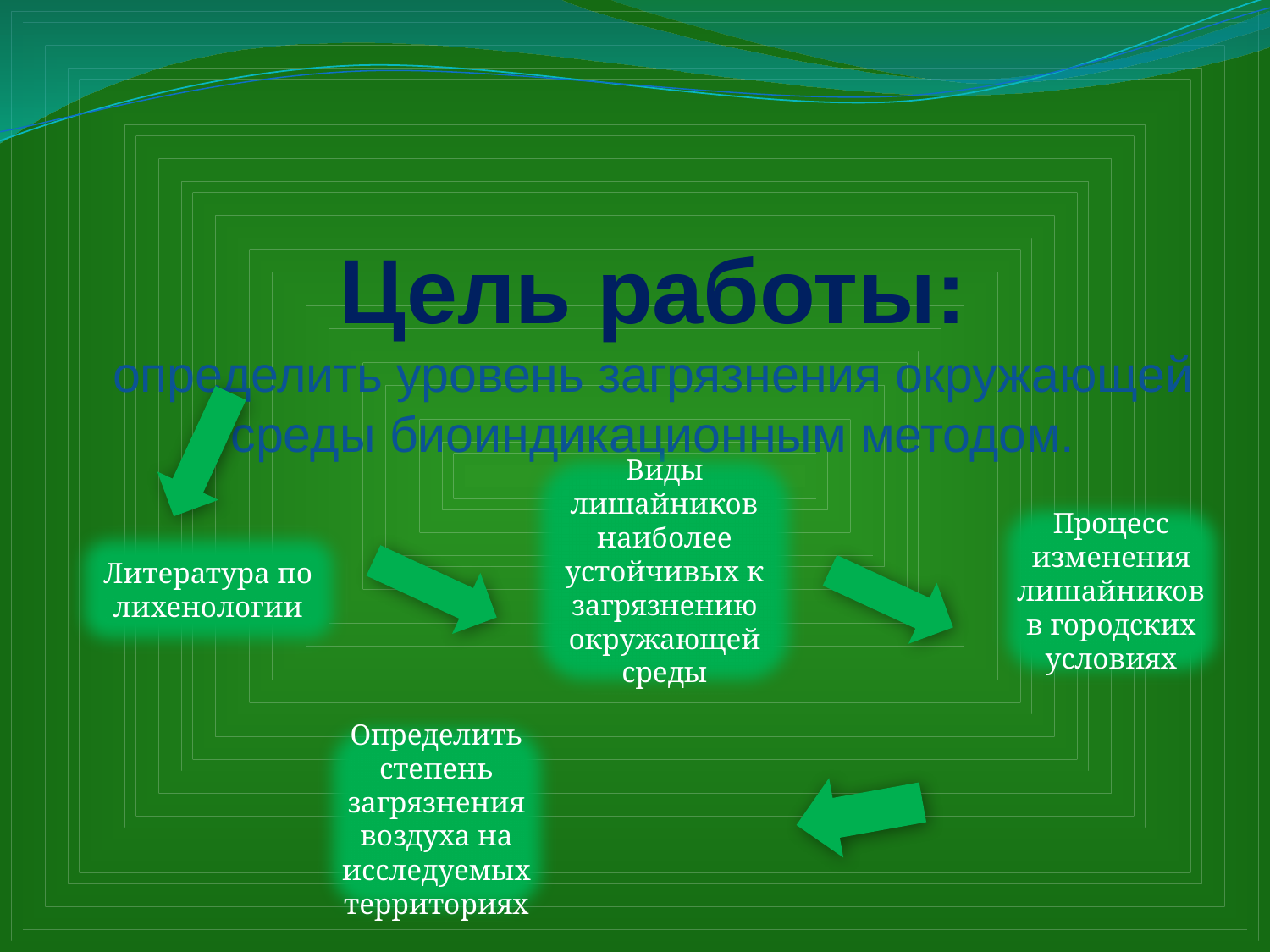

# Цель работы: определить уровень загрязнения окружающей среды биоиндикационным методом.

Виды лишайников наиболее устойчивых к загрязнению окружающей среды
Процесс изменения лишайников в городских условиях
Литература по лихенологии

Определить степень загрязнения воздуха на исследуемых территориях